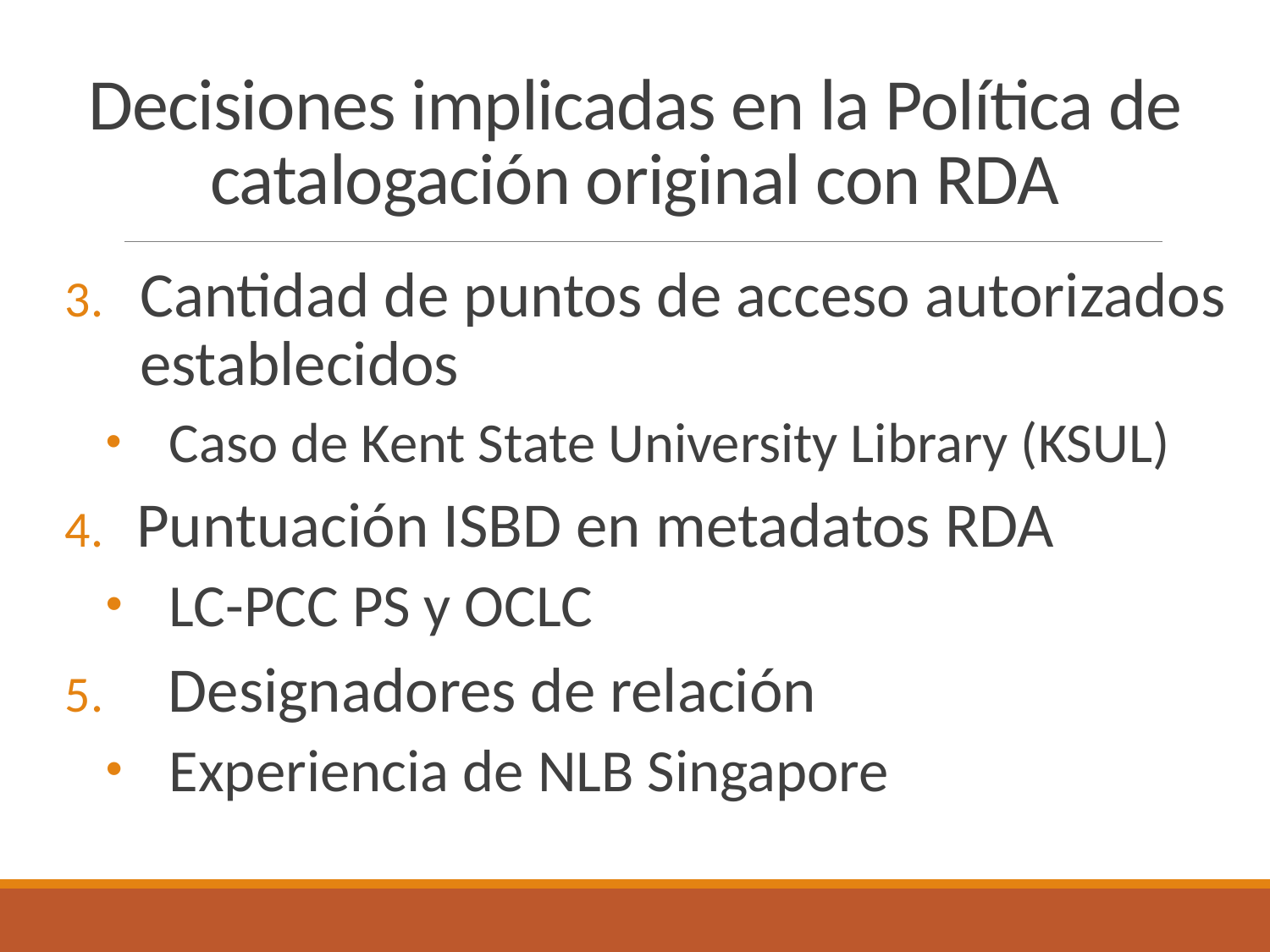

# Decisiones implicadas en la Política de catalogación original con RDA
Cantidad de puntos de acceso autorizados establecidos
Caso de Kent State University Library (KSUL)
Puntuación ISBD en metadatos RDA
LC-PCC PS y OCLC
Designadores de relación
Experiencia de NLB Singapore